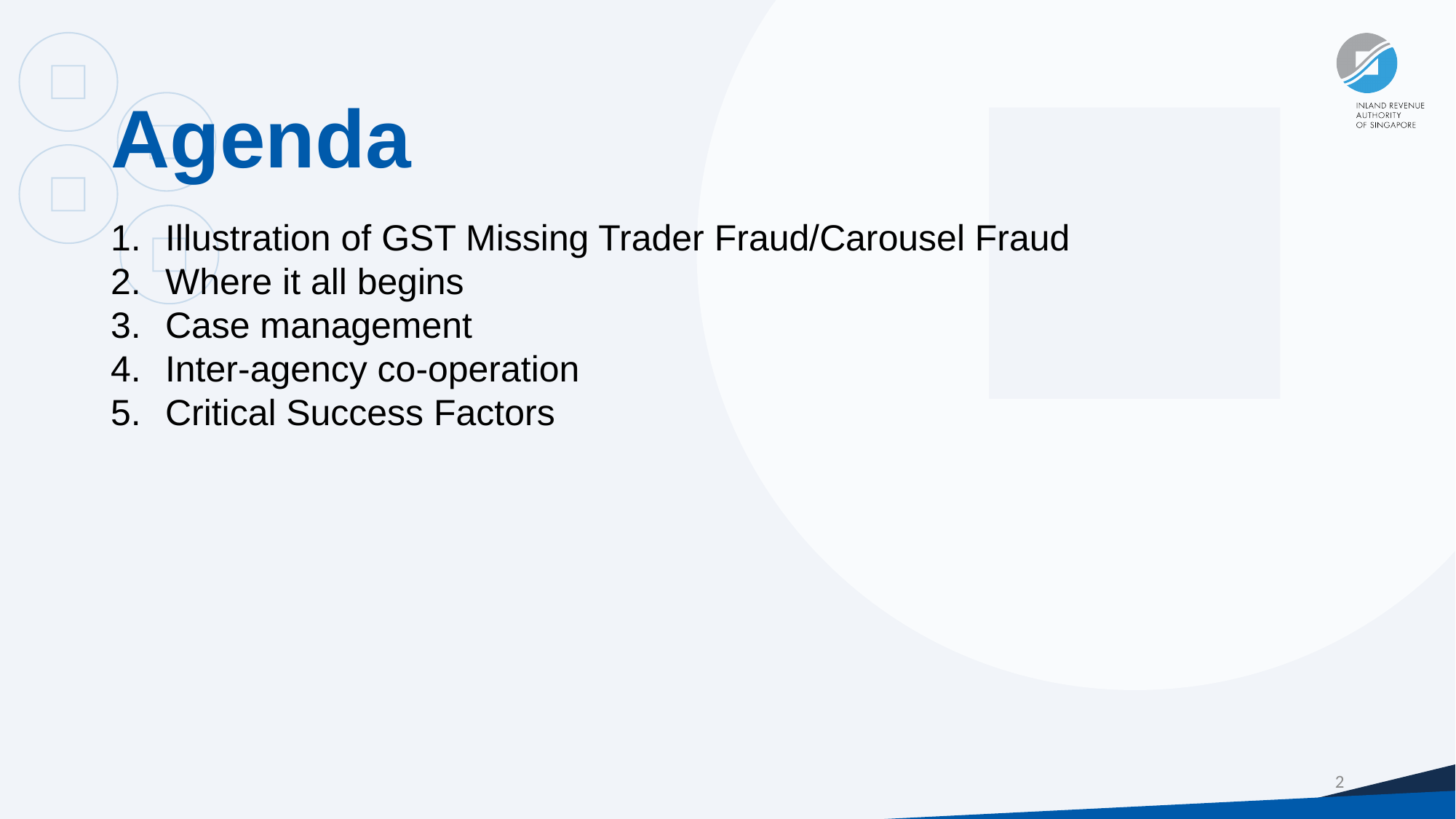

# Agenda
Illustration of GST Missing Trader Fraud/Carousel Fraud
Where it all begins
Case management
Inter-agency co-operation
Critical Success Factors
2